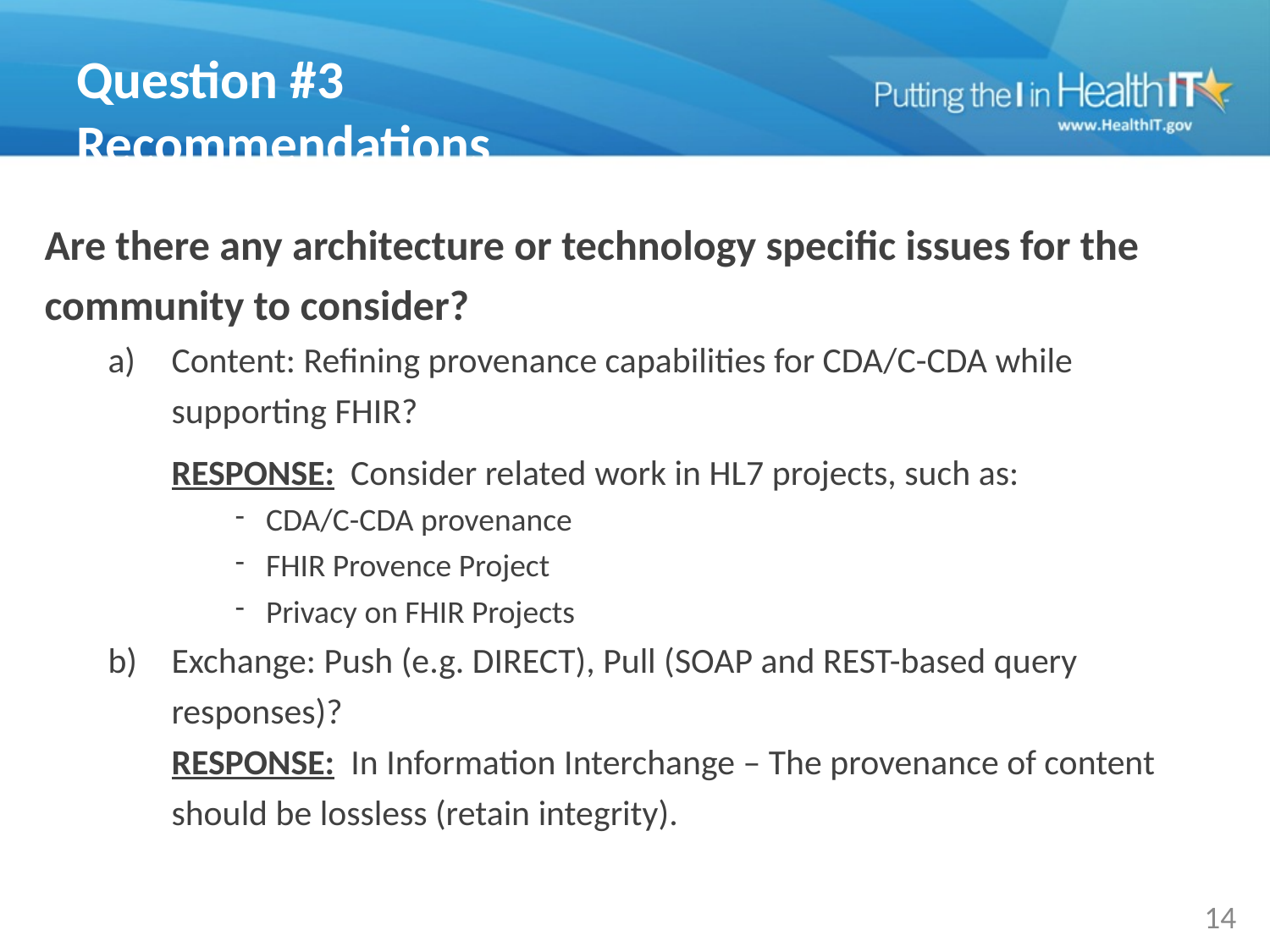

# Question #3 Recommendations
Are there any architecture or technology specific issues for the community to consider?
Content: Refining provenance capabilities for CDA/C-CDA while supporting FHIR?
RESPONSE:  Consider related work in HL7 projects, such as:
CDA/C-CDA provenance
FHIR Provence Project
Privacy on FHIR Projects
Exchange: Push (e.g. DIRECT), Pull (SOAP and REST-based query responses)?
RESPONSE:  In Information Interchange – The provenance of content should be lossless (retain integrity).
14